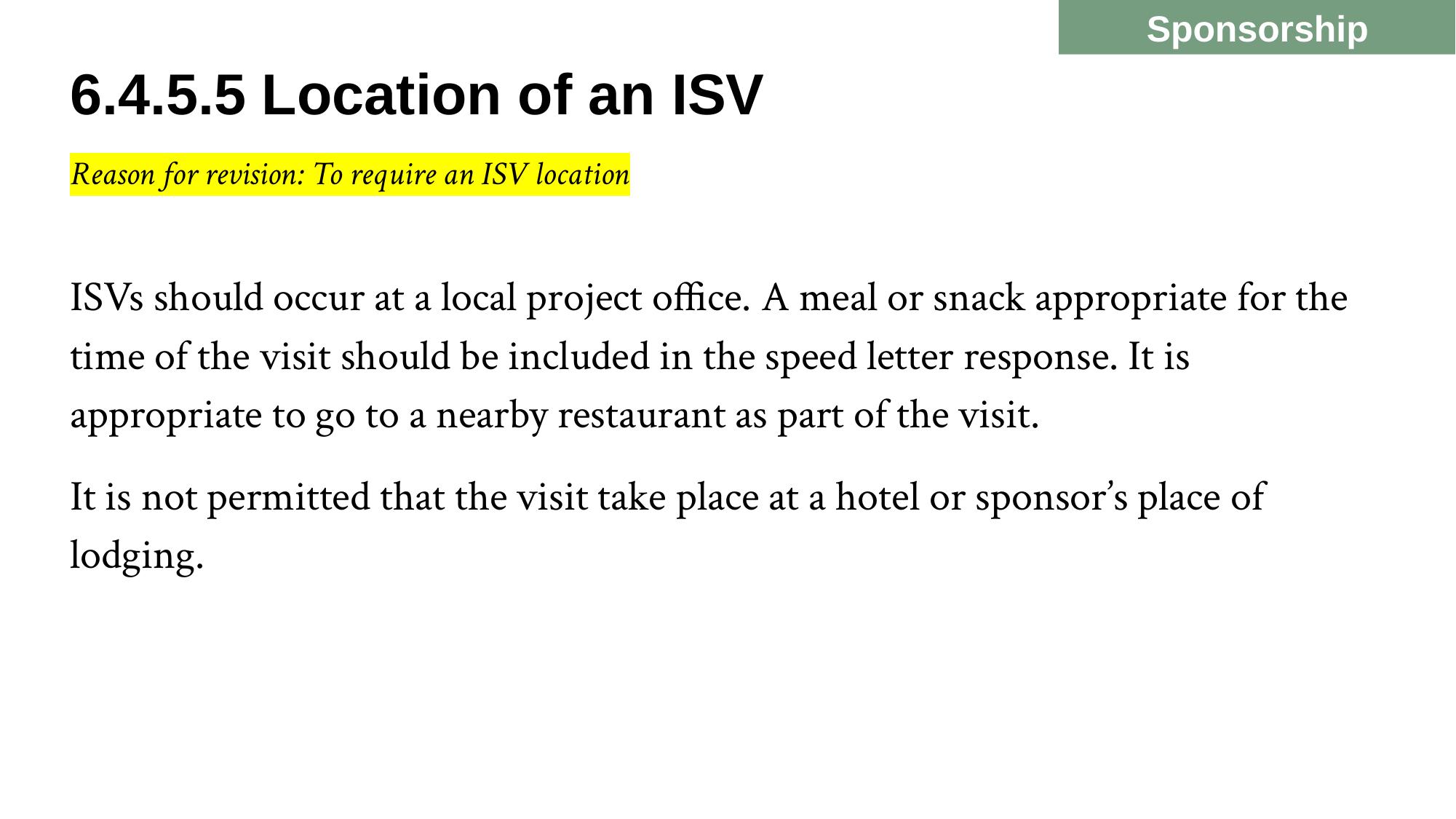

Sponsorship
# 6.4.5.5 Location of an ISV
Reason for revision: To require an ISV location

ISVs should occur at a local project office. A meal or snack appropriate for the time of the visit should be included in the speed letter response. It is appropriate to go to a nearby restaurant as part of the visit.
It is not permitted that the visit take place at a hotel or sponsor’s place of lodging.